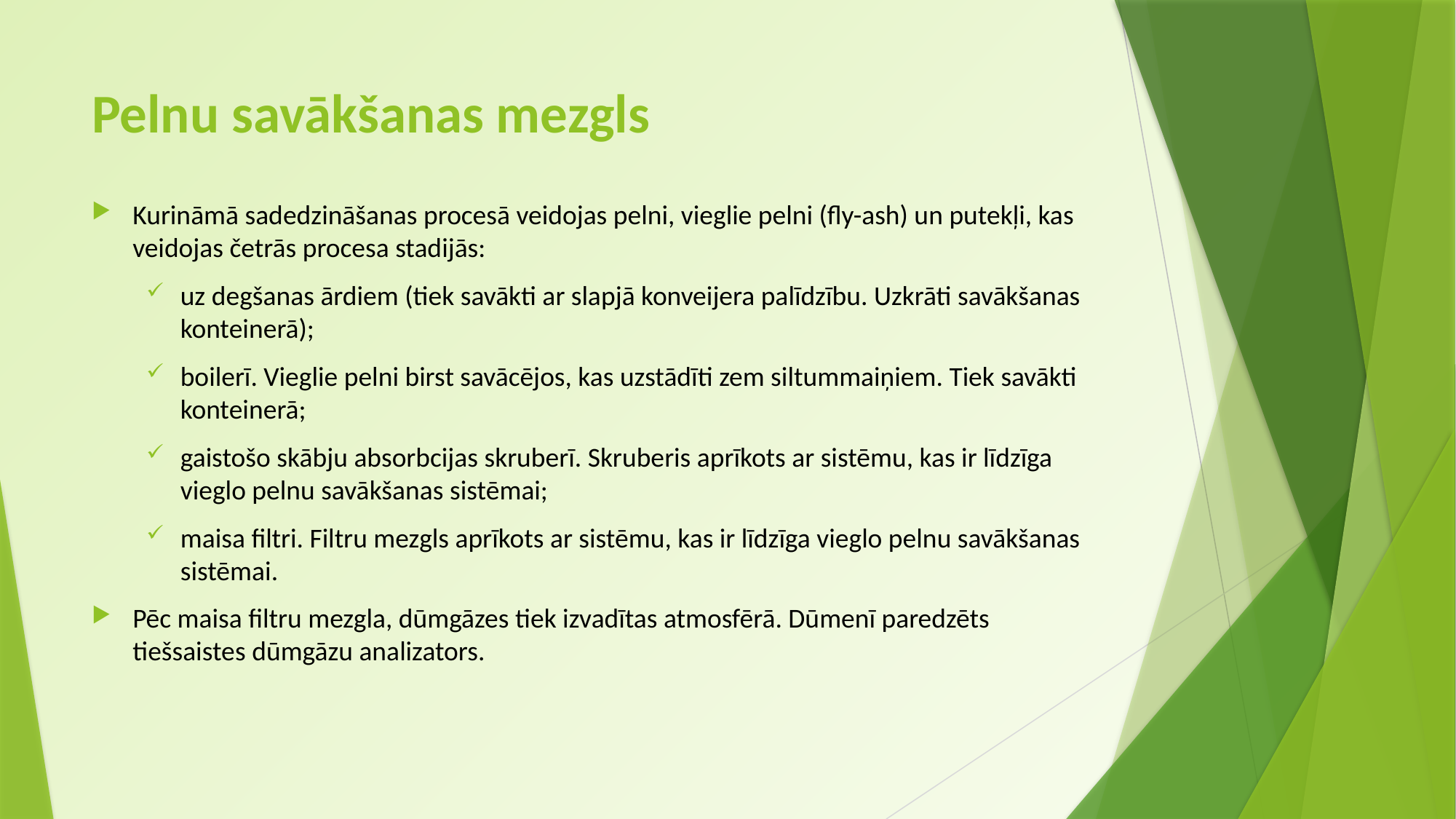

# Pelnu savākšanas mezgls
Kurināmā sadedzināšanas procesā veidojas pelni, vieglie pelni (fly-ash) un putekļi, kas veidojas četrās procesa stadijās:
uz degšanas ārdiem (tiek savākti ar slapjā konveijera palīdzību. Uzkrāti savākšanas konteinerā);
boilerī. Vieglie pelni birst savācējos, kas uzstādīti zem siltummaiņiem. Tiek savākti konteinerā;
gaistošo skābju absorbcijas skruberī. Skruberis aprīkots ar sistēmu, kas ir līdzīga vieglo pelnu savākšanas sistēmai;
maisa filtri. Filtru mezgls aprīkots ar sistēmu, kas ir līdzīga vieglo pelnu savākšanas sistēmai.
Pēc maisa filtru mezgla, dūmgāzes tiek izvadītas atmosfērā. Dūmenī paredzēts tiešsaistes dūmgāzu analizators.